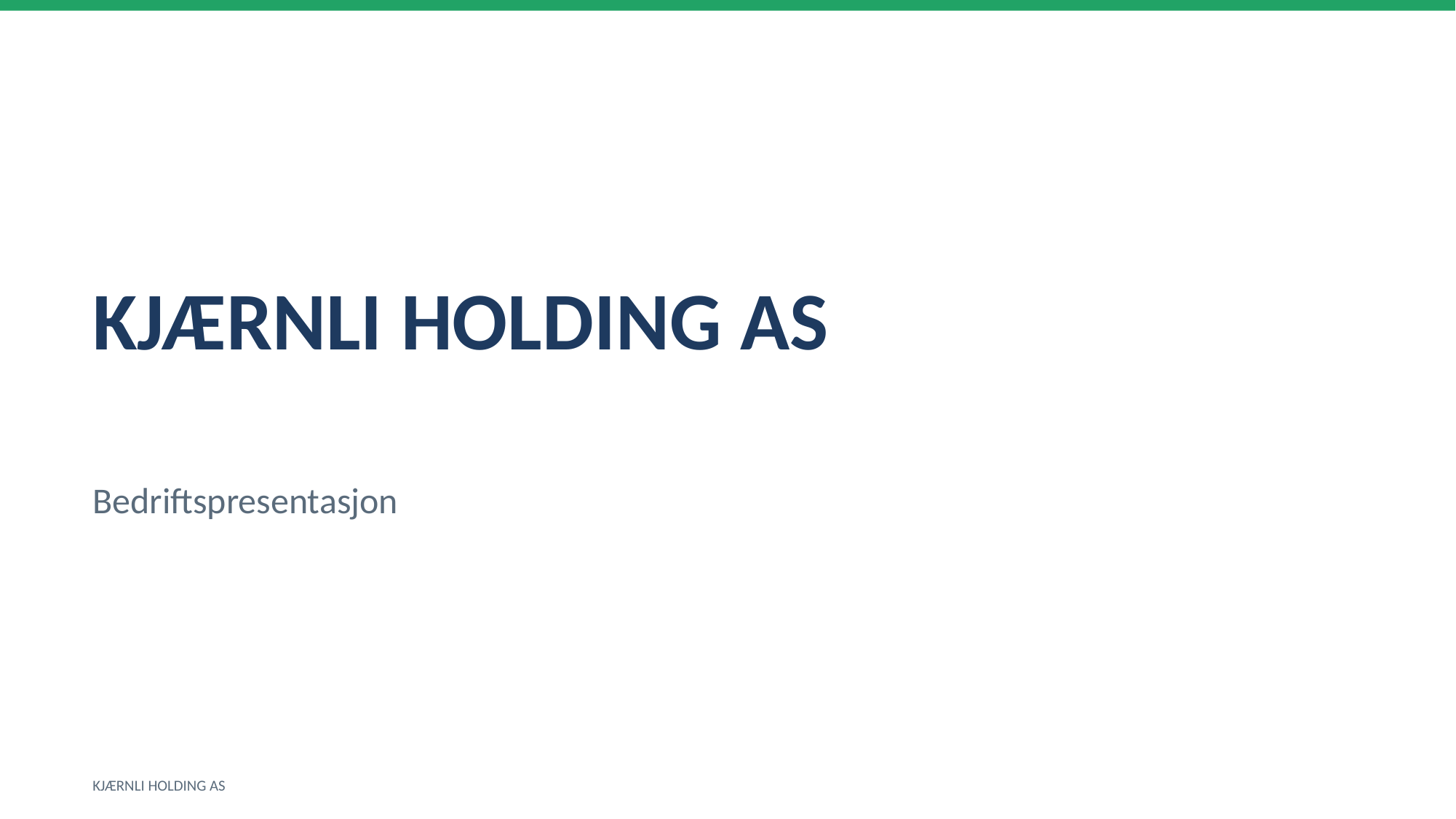

KJÆRNLI HOLDING AS
Bedriftspresentasjon
KJÆRNLI HOLDING AS